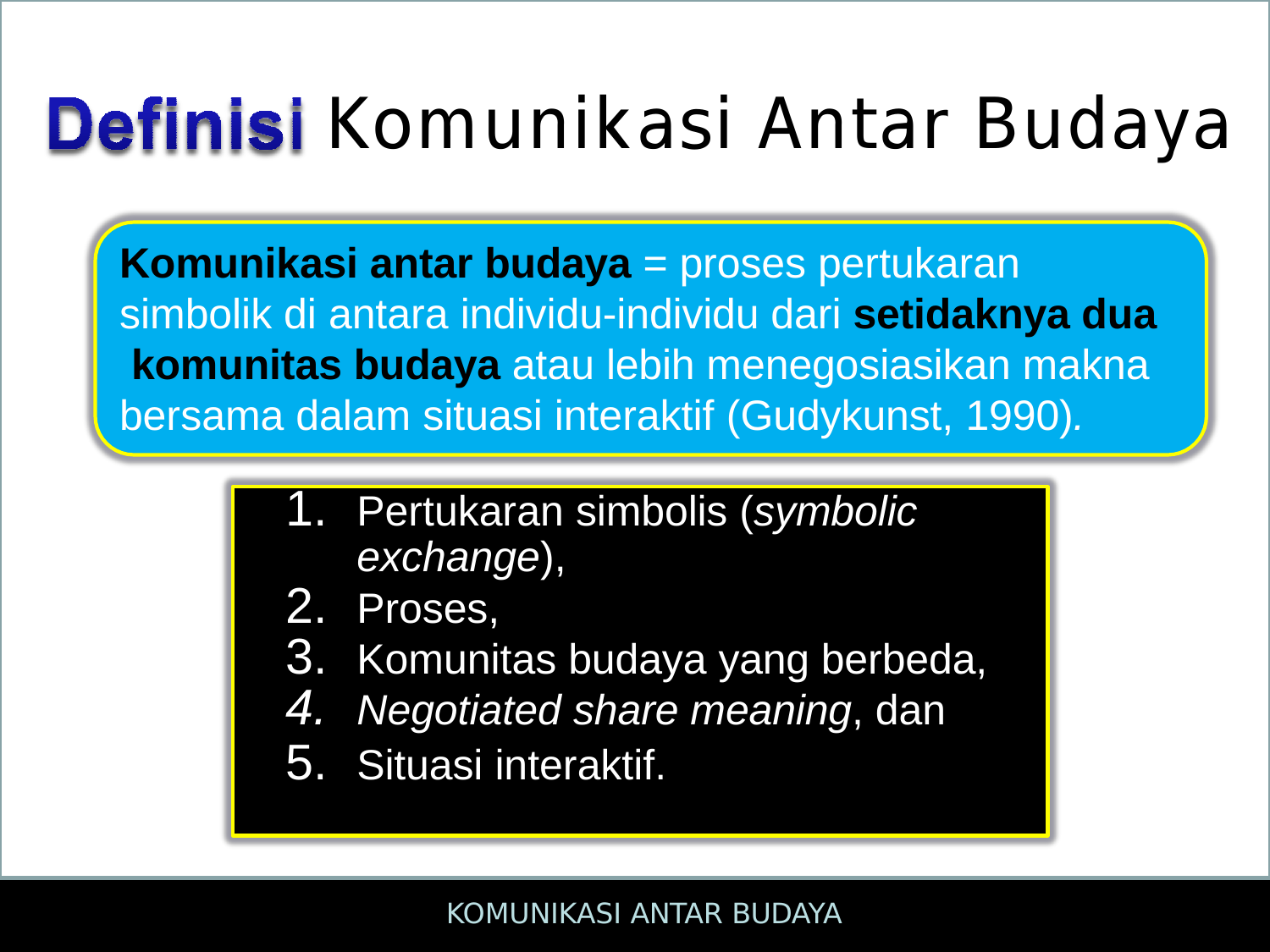

# Komunikasi Antar Budaya

Komunikasi antar budaya = proses pertukaran  simbolik di antara individu-individu dari setidaknya dua  komunitas budaya atau lebih menegosiasikan makna  bersama dalam situasi interaktif (Gudykunst, 1990).
Pertukaran simbolis (symbolic
exchange),
Proses,
Komunitas budaya yang berbeda,
Negotiated share meaning, dan
Situasi interaktif.

11
KOMUNIKASI ANTAR BUDAYA